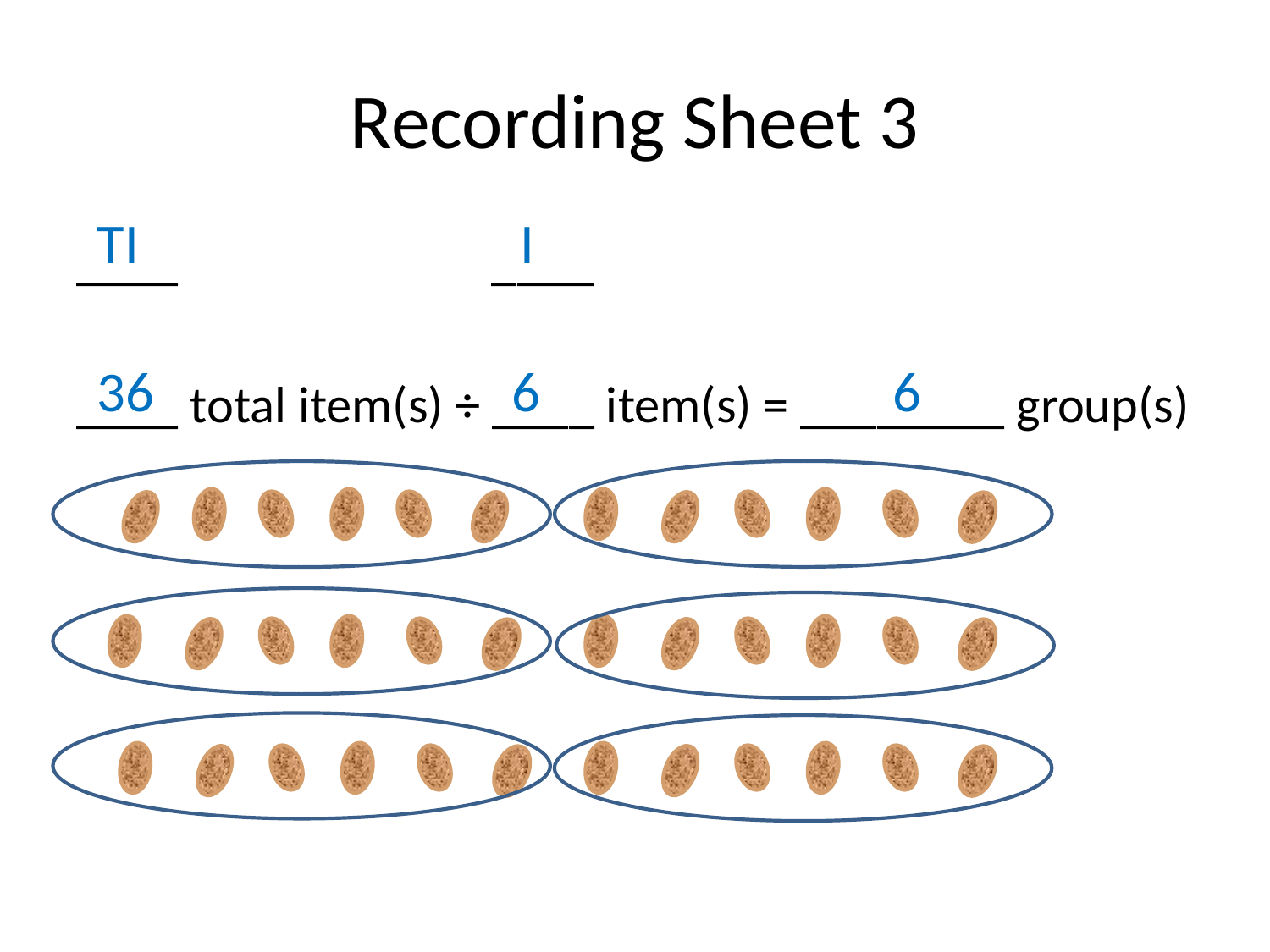

# Recording Sheet 3
TI
I
____                           ____

____ total item(s) ÷ ____ item(s) = ________ group(s)
36
 6
 6